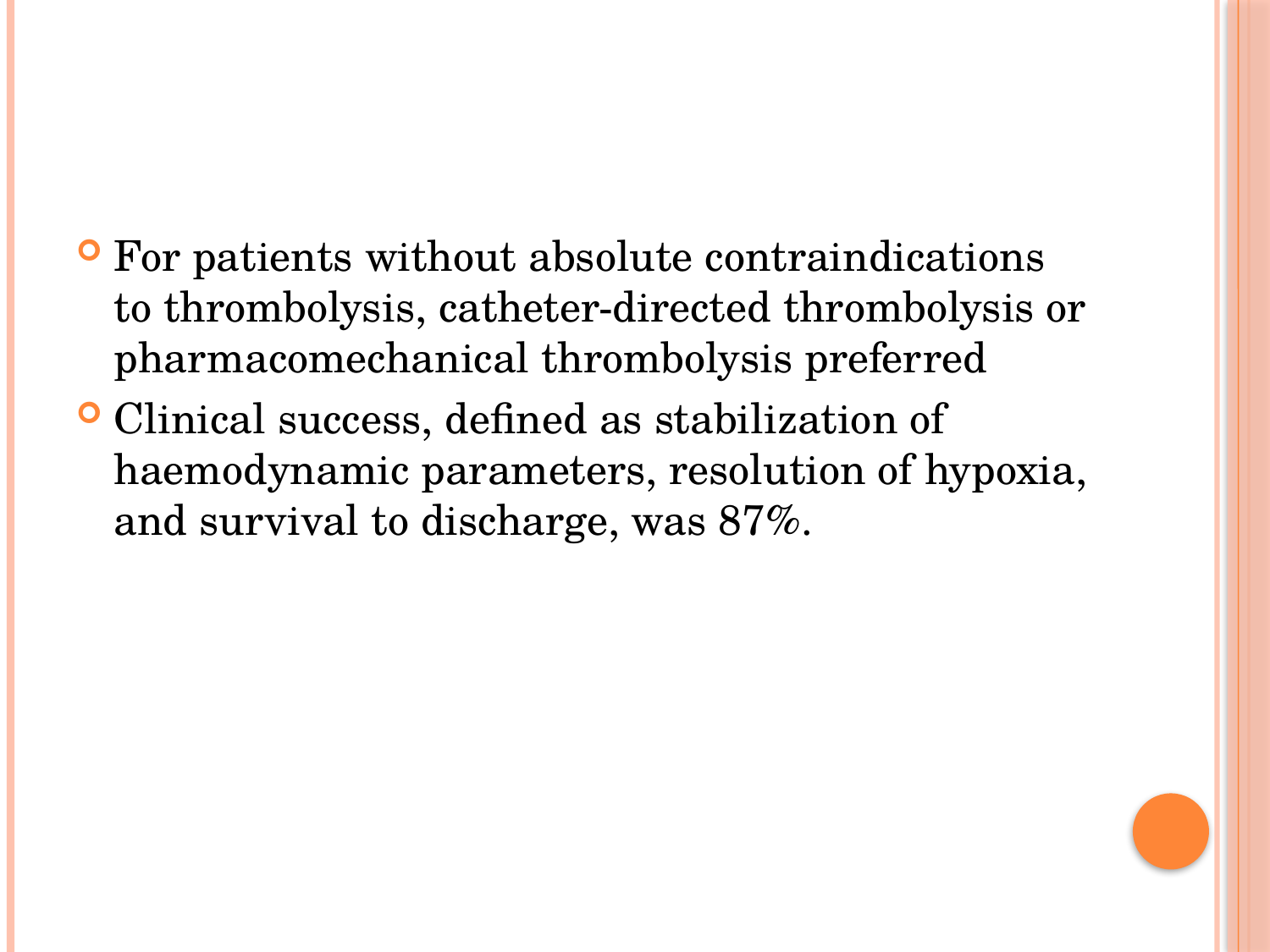

#
For patients without absolute contraindications to thrombolysis, catheter-directed thrombolysis or pharmacomechanical thrombolysis preferred
Clinical success, defined as stabilization of haemodynamic parameters, resolution of hypoxia, and survival to discharge, was 87%.